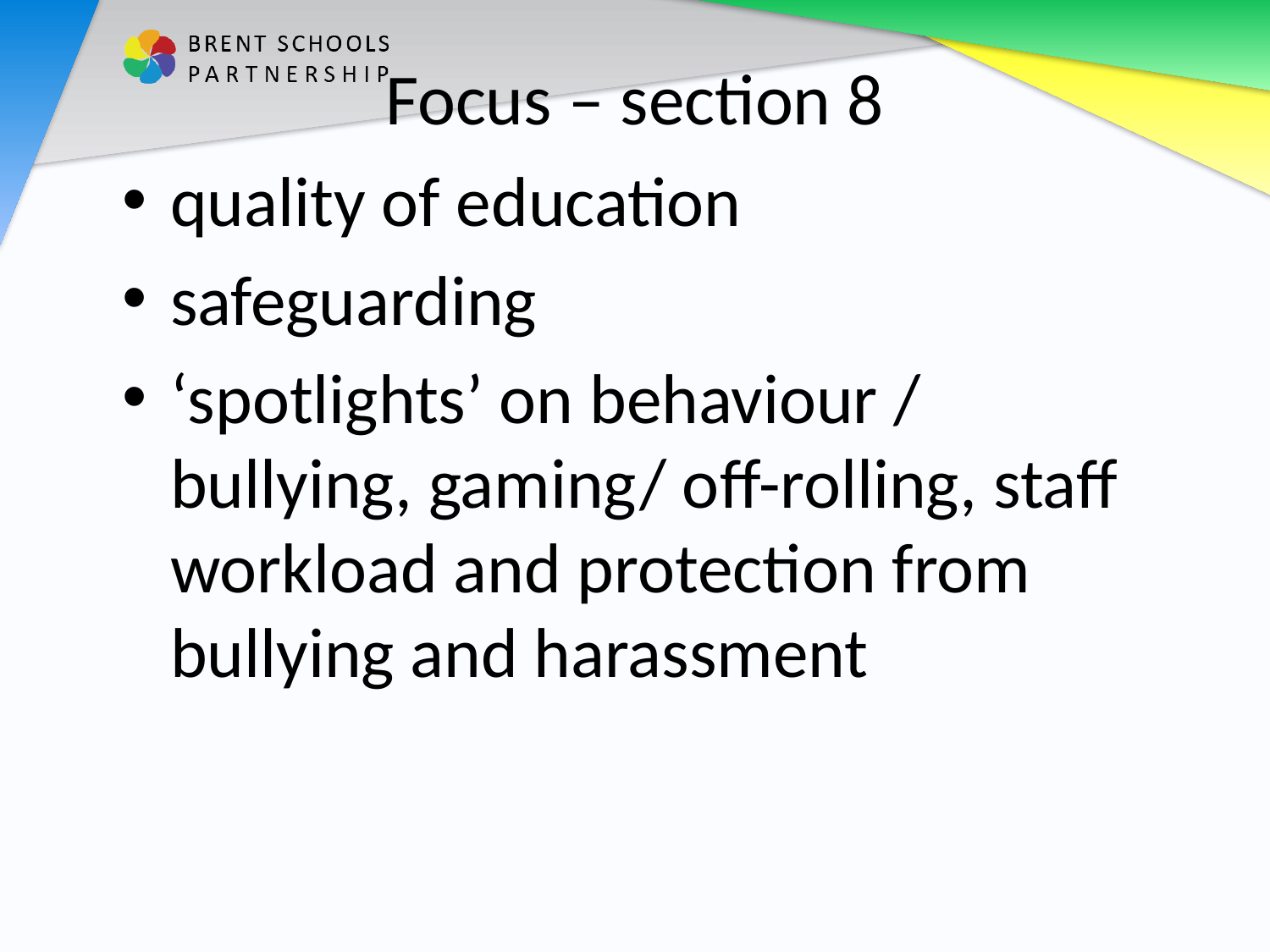

# Focus – section 8
quality of education
safeguarding
‘spotlights’ on behaviour / bullying, gaming/ off-rolling, staff workload and protection from bullying and harassment